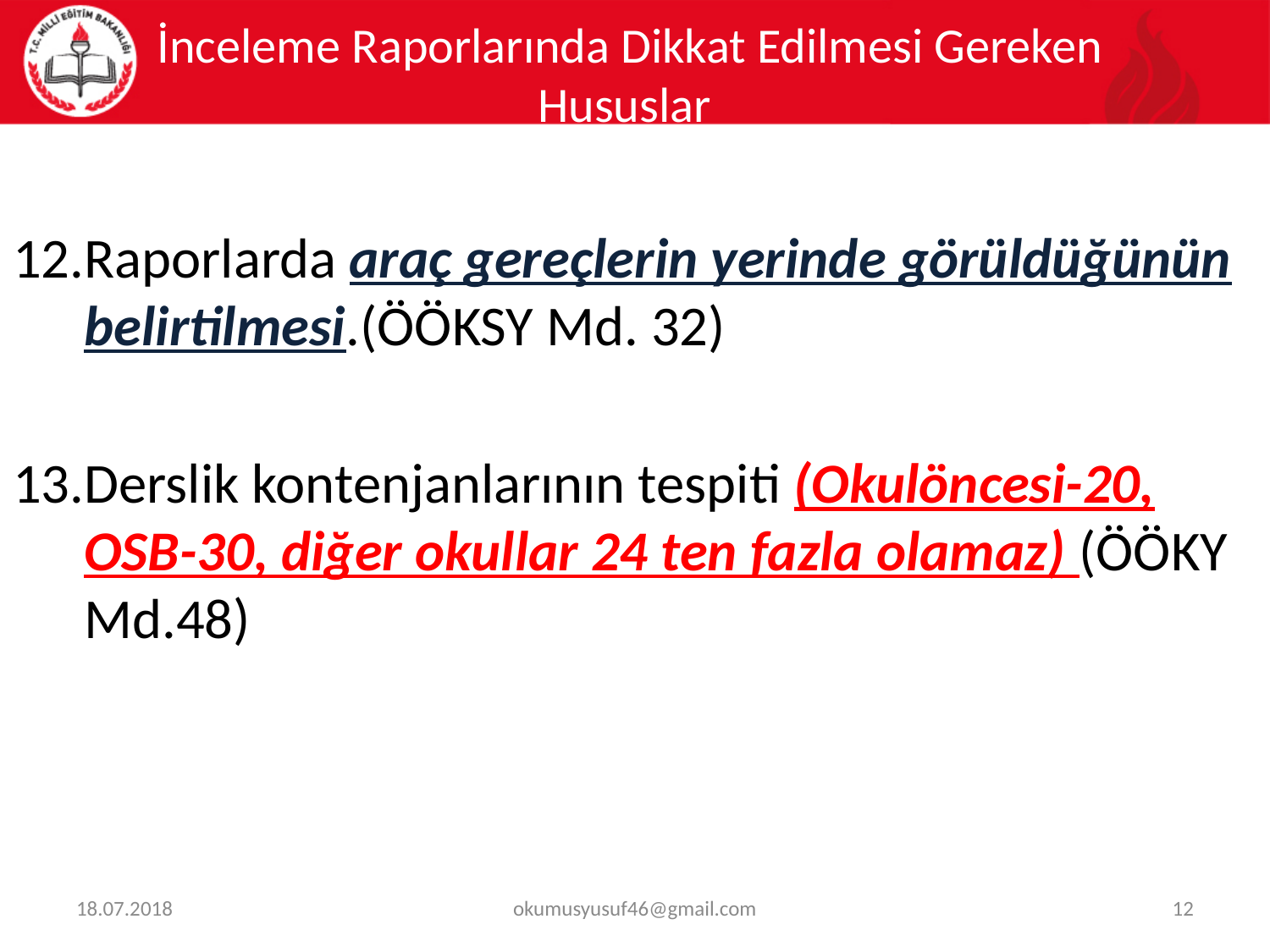

İnceleme Raporlarında Dikkat Edilmesi Gereken Hususlar

Raporlarda araç gereçlerin yerinde görüldüğünün belirtilmesi.(ÖÖKSY Md. 32)

Derslik kontenjanlarının tespiti (Okulöncesi-20, OSB-30, diğer okullar 24 ten fazla olamaz) (ÖÖKY Md.48)

18.07.2018
okumusyusuf46@gmail.com
12